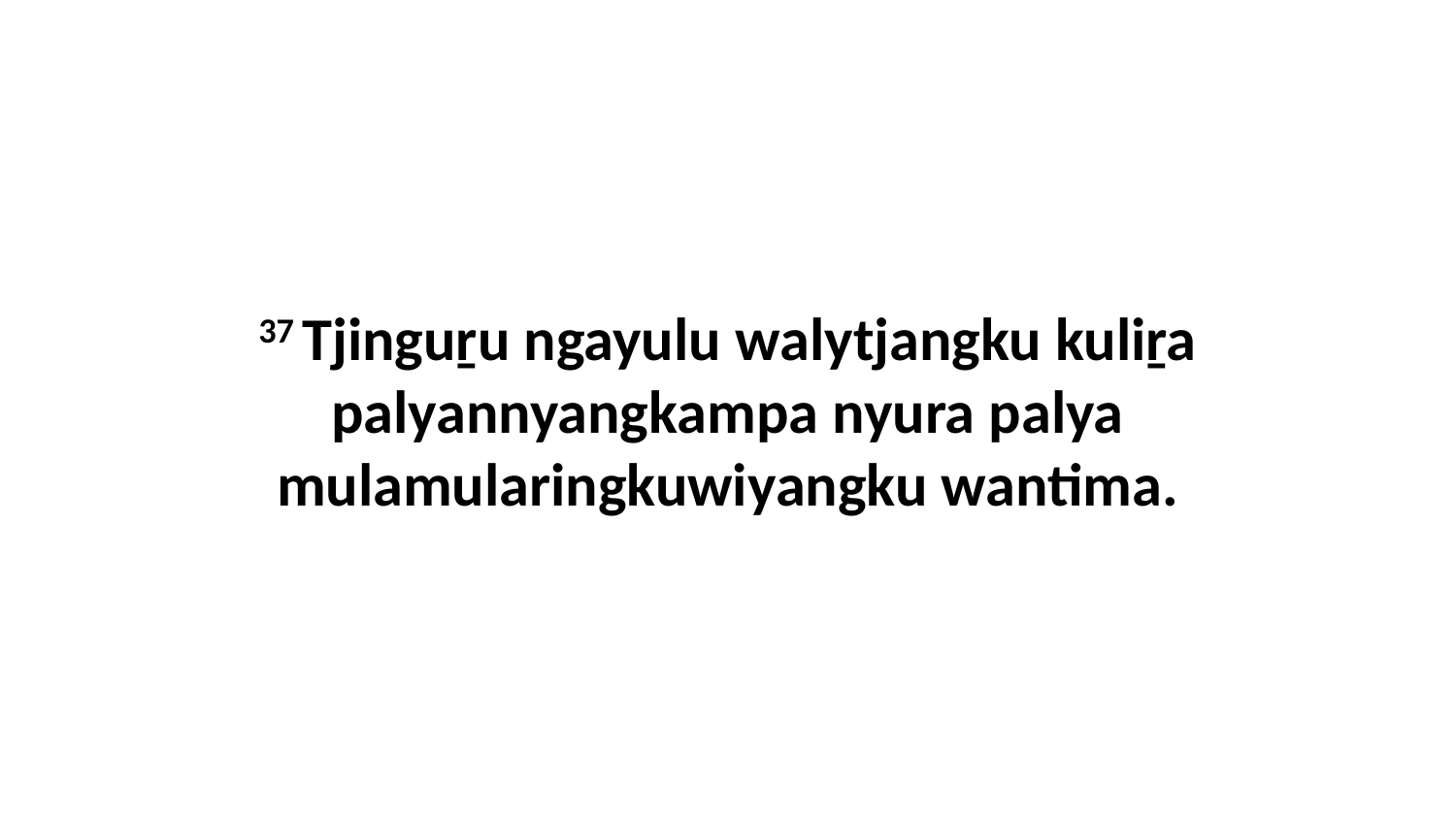

37 Tjinguṟu ngayulu walytjangku kuliṟa palyannyangkampa nyura palya mulamularingkuwiyangku wantima.